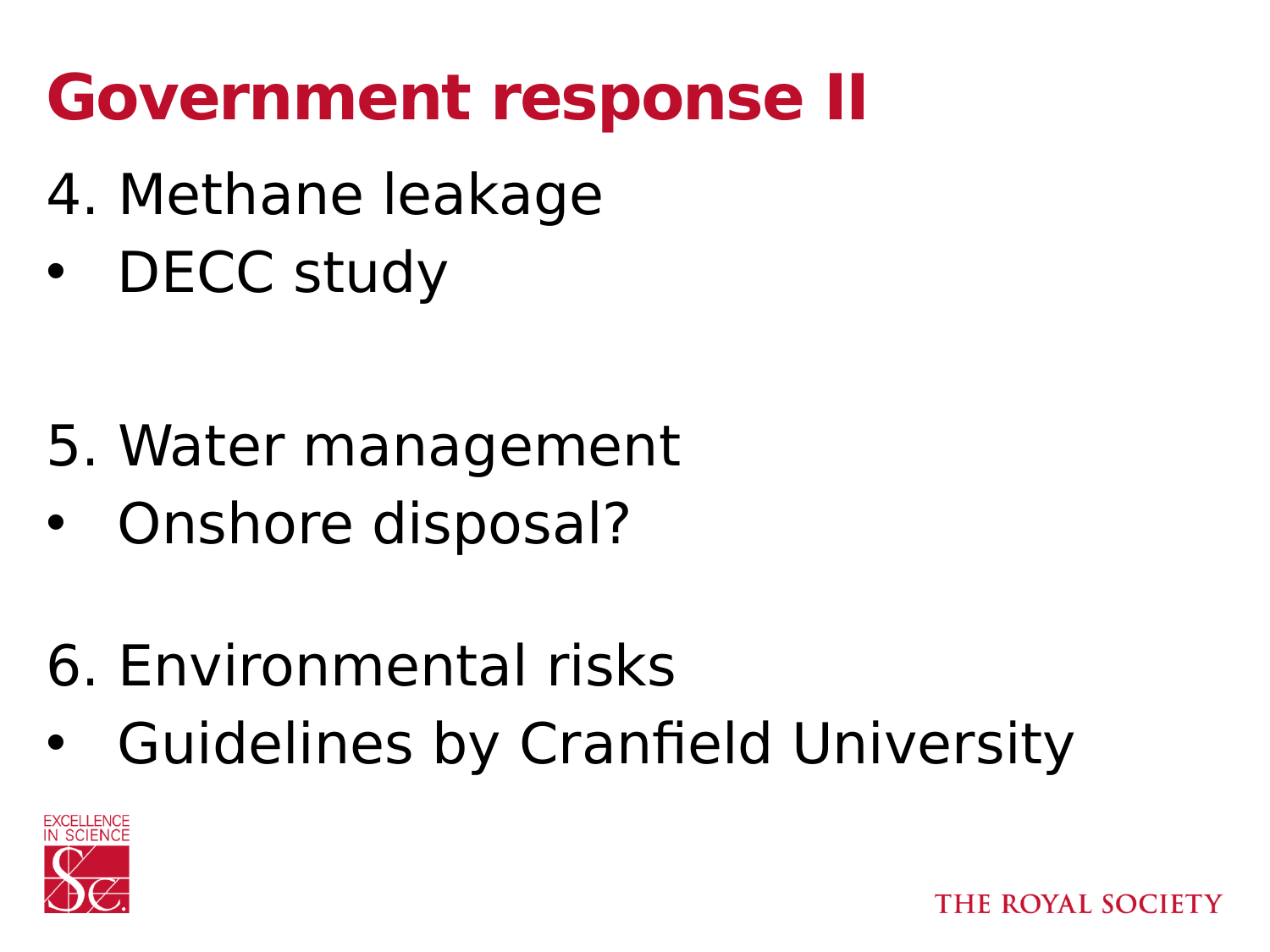

# Government response II
4. Methane leakage
DECC study

5. Water management
Onshore disposal?

6. Environmental risks
Guidelines by Cranfield University